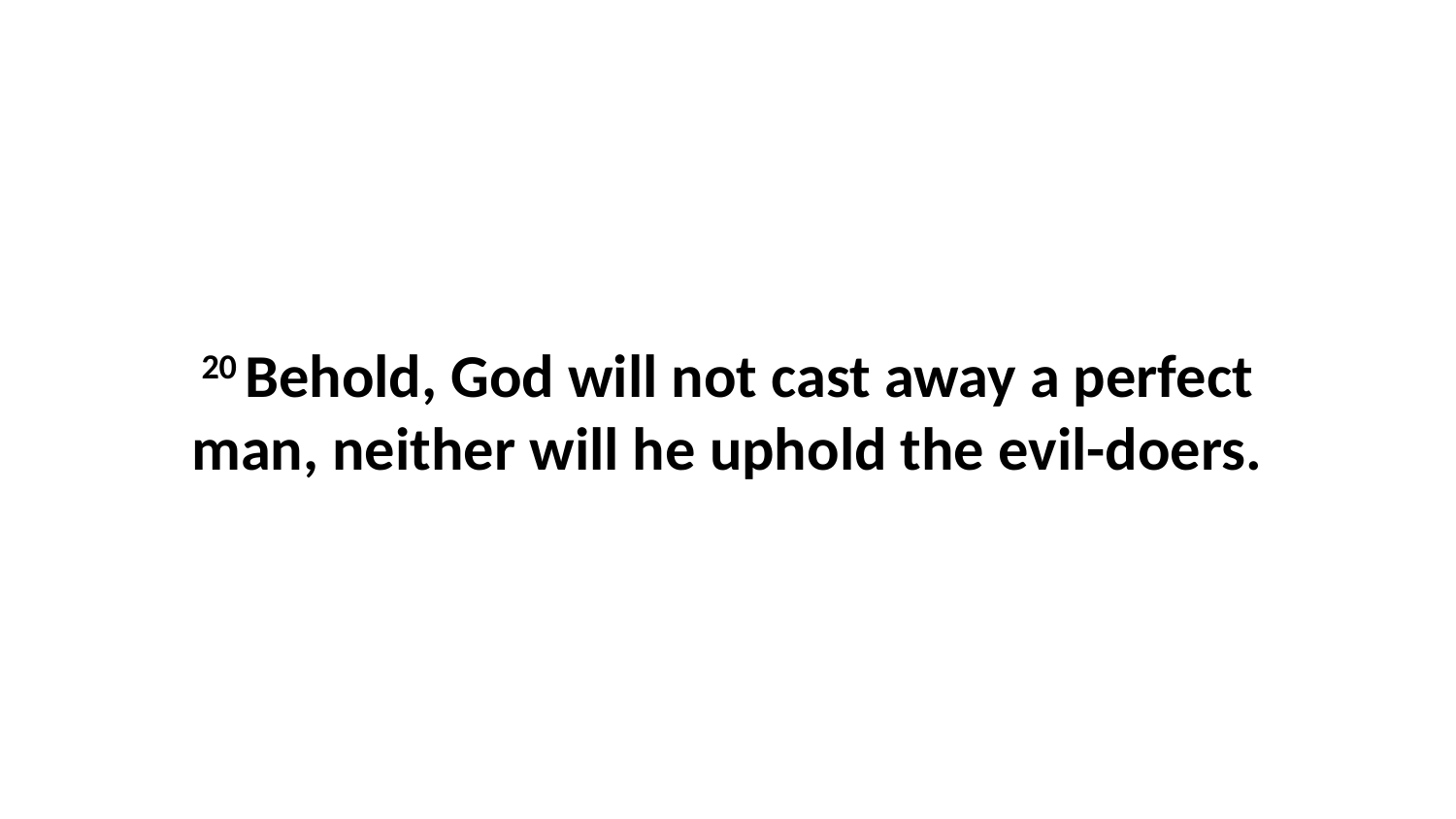

20 Behold, God will not cast away a perfect man, neither will he uphold the evil-doers.